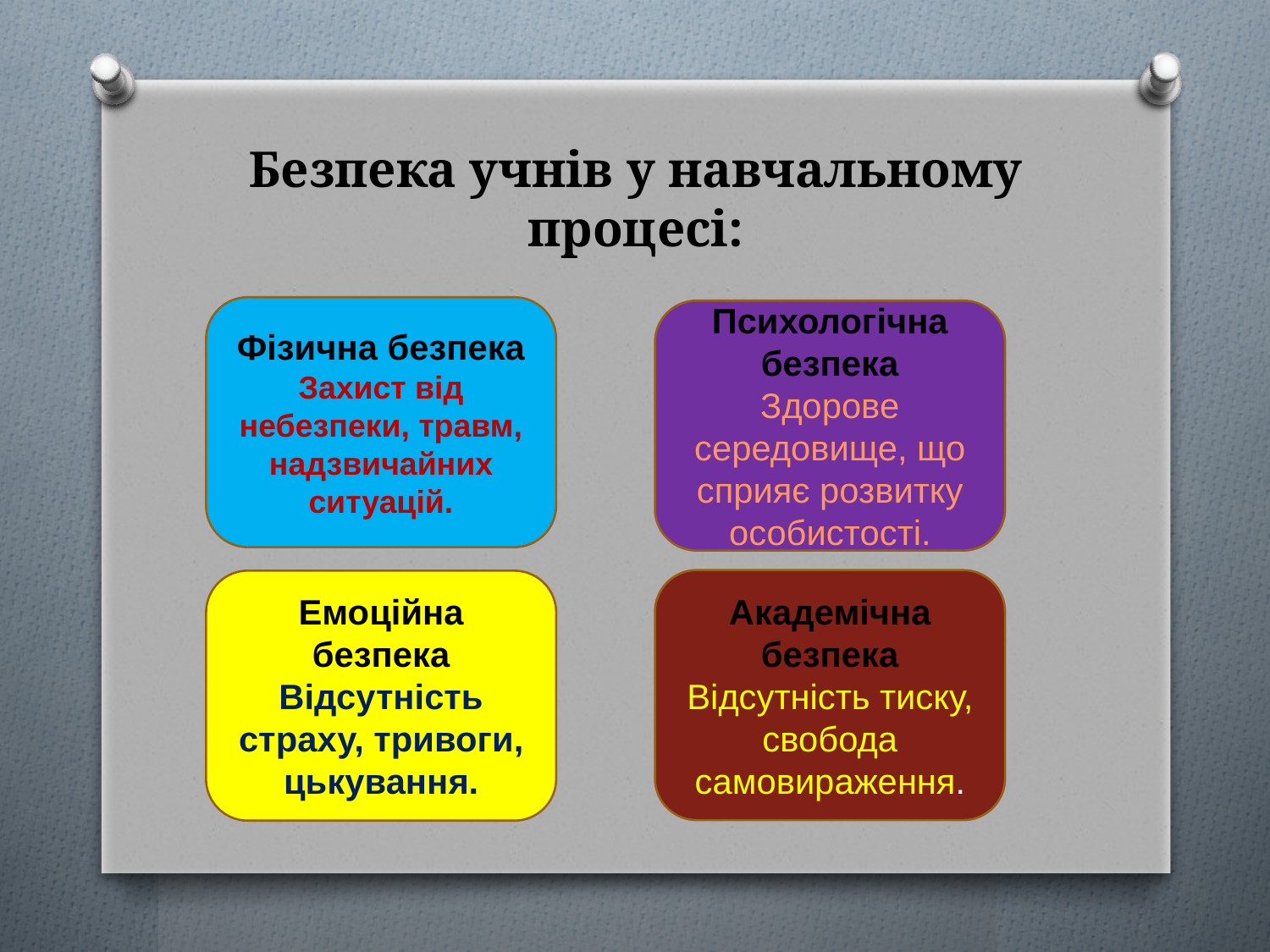

# Безпека учнів у навчальному процесі:
Фізична безпека
Захист від небезпеки, травм, надзвичайних ситуацій.
Психологічна безпека
Здорове середовище, що сприяє розвитку особистості.
Академічна безпека
Відсутність тиску, свобода самовираження.
Емоційна безпека
Відсутність страху, тривоги, цькування.